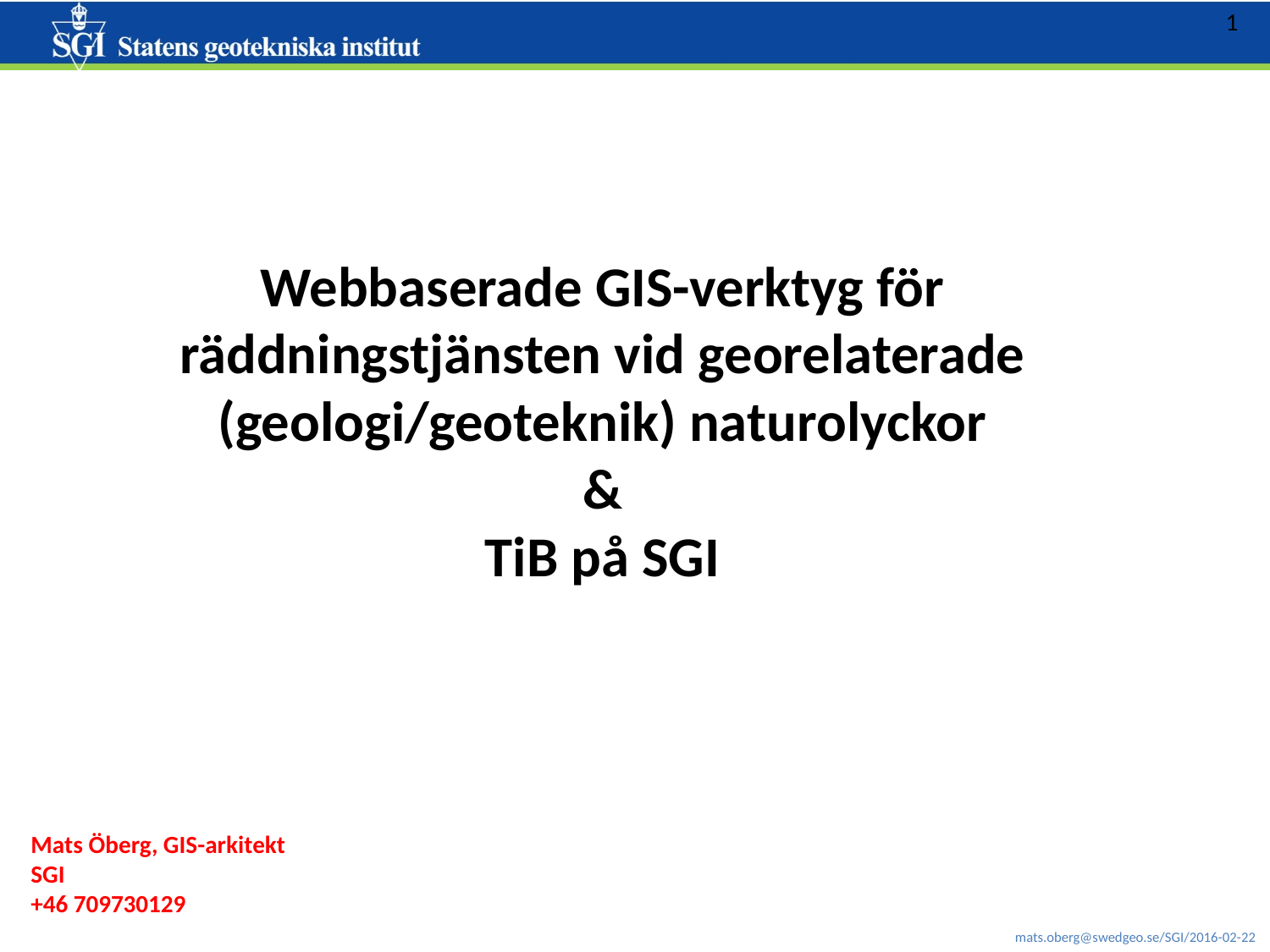

Webbaserade GIS-verktyg för räddningstjänsten vid georelaterade (geologi/geoteknik) naturolyckor
&
TiB på SGI

Mats Öberg, GIS-arkitekt
SGI
+46 709730129